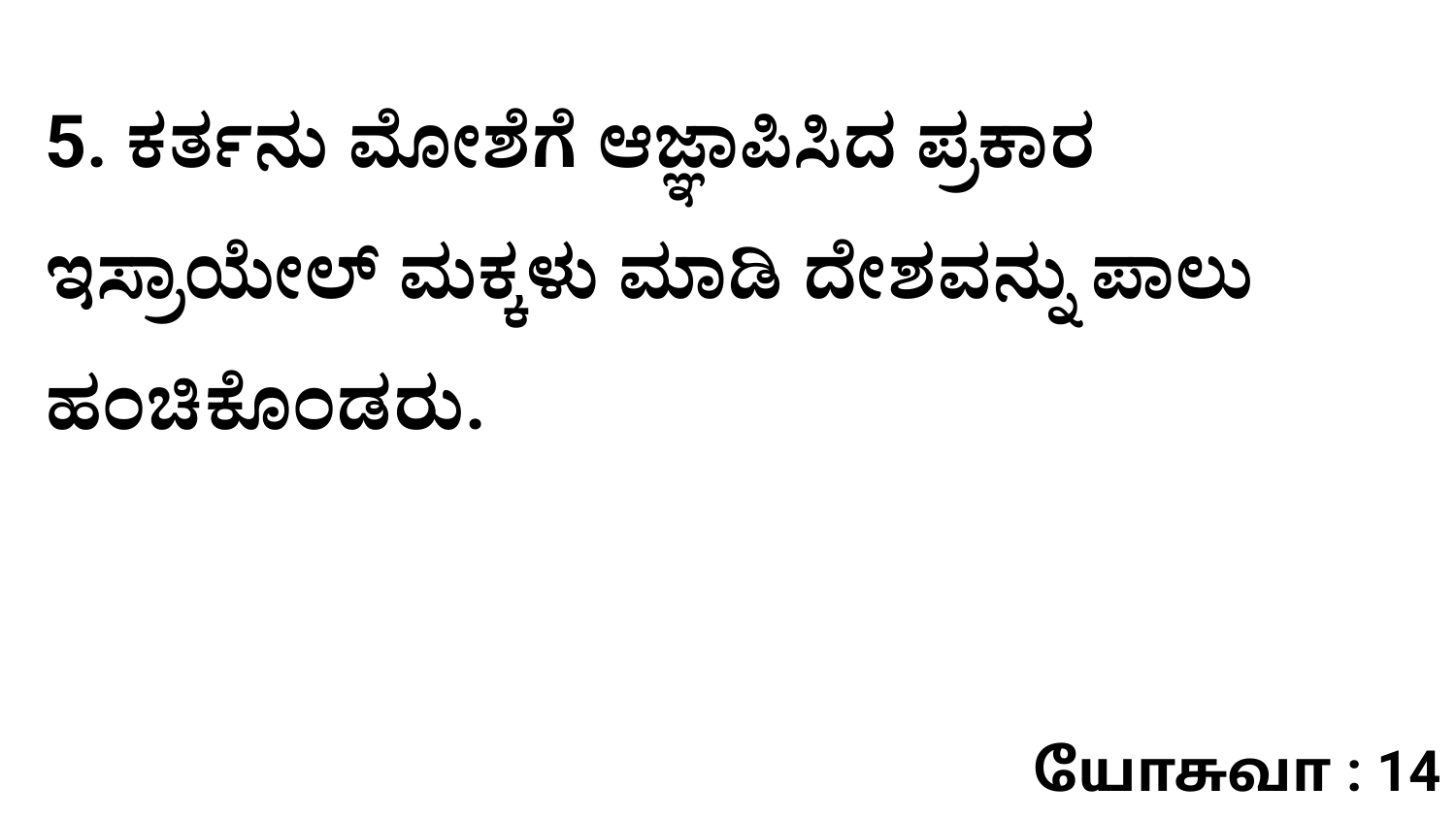

5. ಕರ್ತನು ಮೋಶೆಗೆ ಆಜ್ಞಾಪಿಸಿದ ಪ್ರಕಾರ ಇಸ್ರಾಯೇಲ್‌ ಮಕ್ಕಳು ಮಾಡಿ ದೇಶವನ್ನು ಪಾಲು ಹಂಚಿಕೊಂಡರು.
யோசுவா : 14